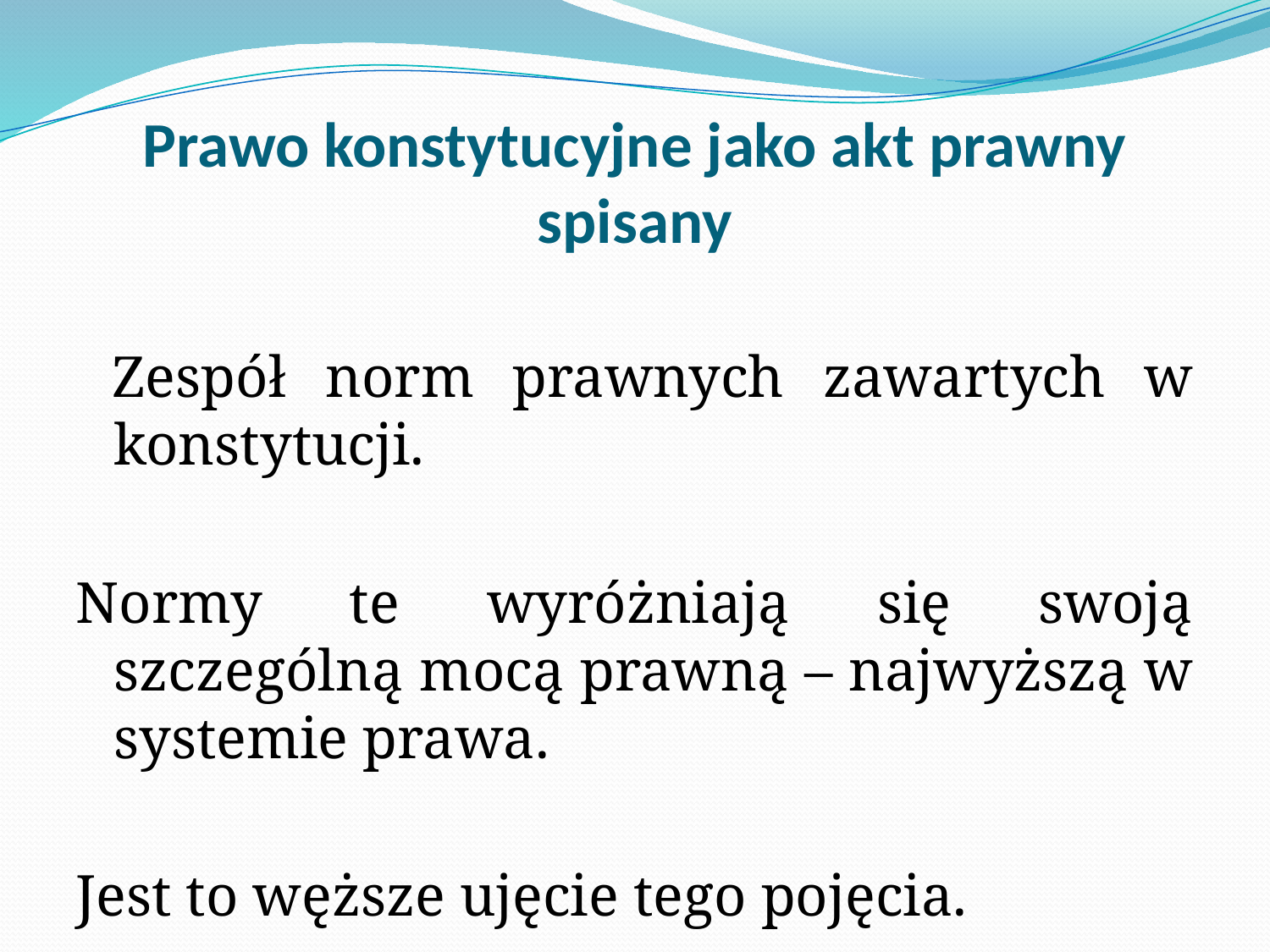

# Prawo konstytucyjne jako akt prawny spisany

 Zespół norm prawnych zawartych w konstytucji.

Normy te wyróżniają się swoją szczególną mocą prawną – najwyższą w systemie prawa.

Jest to węższe ujęcie tego pojęcia.